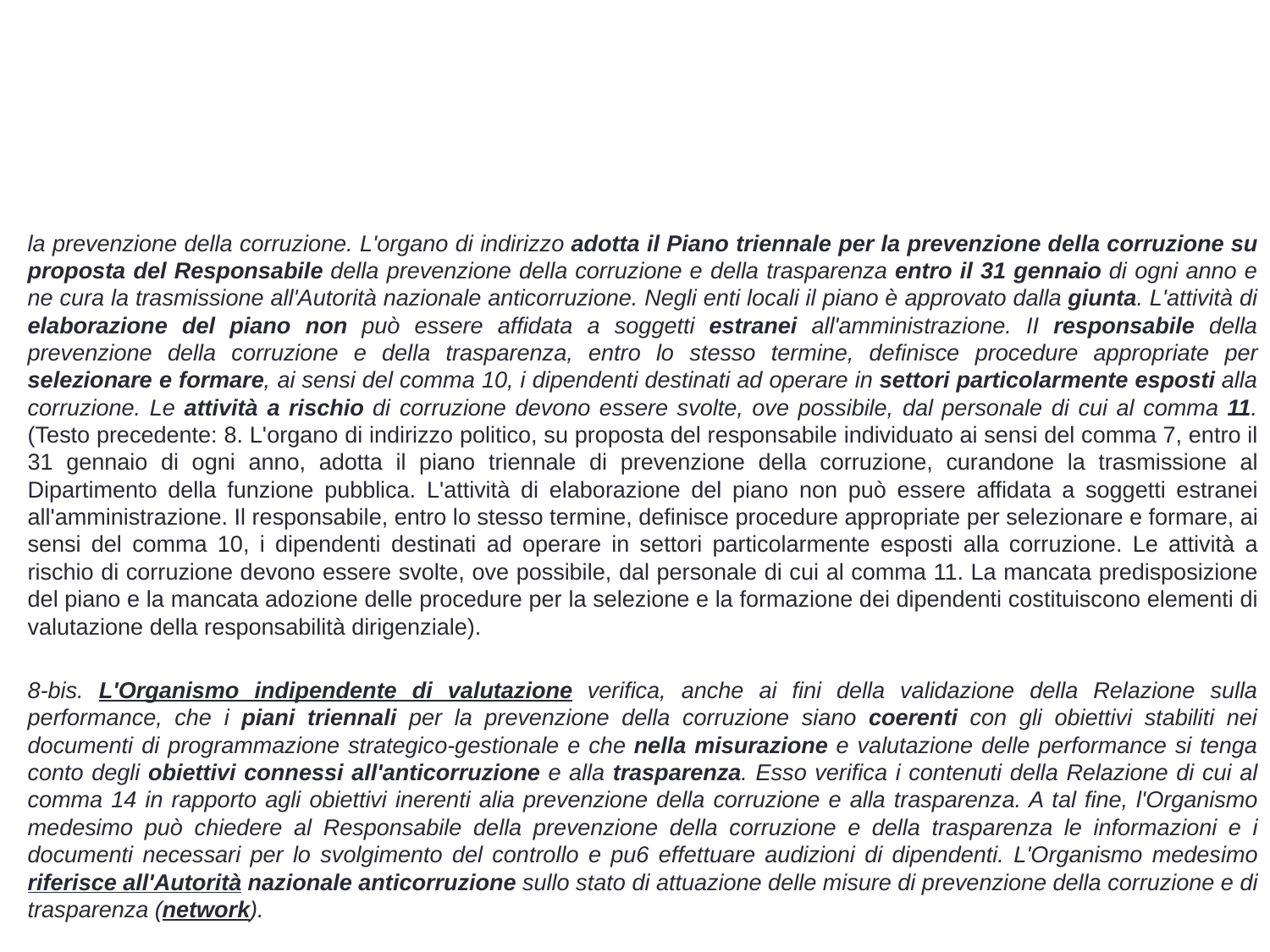

36
#
la prevenzione della corruzione. L'organo di indirizzo adotta il Piano triennale per la prevenzione della corruzione su proposta del Responsabile della prevenzione della corruzione e della trasparenza entro il 31 gennaio di ogni anno e ne cura la trasmissione all'Autorità nazionale anticorruzione. Negli enti locali il piano è approvato dalla giunta. L'attività di elaborazione del piano non può essere affidata a soggetti estranei all'amministrazione. II responsabile della prevenzione della corruzione e della trasparenza, entro lo stesso termine, definisce procedure appropriate per selezionare e formare, ai sensi del comma 10, i dipendenti destinati ad operare in settori particolarmente esposti alla corruzione. Le attività a rischio di corruzione devono essere svolte, ove possibile, dal personale di cui al comma 11. (Testo precedente: 8. L'organo di indirizzo politico, su proposta del responsabile individuato ai sensi del comma 7, entro il 31 gennaio di ogni anno, adotta il piano triennale di prevenzione della corruzione, curandone la trasmissione al Dipartimento della funzione pubblica. L'attività di elaborazione del piano non può essere affidata a soggetti estranei all'amministrazione. Il responsabile, entro lo stesso termine, definisce procedure appropriate per selezionare e formare, ai sensi del comma 10, i dipendenti destinati ad operare in settori particolarmente esposti alla corruzione. Le attività a rischio di corruzione devono essere svolte, ove possibile, dal personale di cui al comma 11. La mancata predisposizione del piano e la mancata adozione delle procedure per la selezione e la formazione dei dipendenti costituiscono elementi di valutazione della responsabilità dirigenziale).

8-bis. L'Organismo indipendente di valutazione verifica, anche ai fini della validazione della Relazione sulla performance, che i piani triennali per la prevenzione della corruzione siano coerenti con gli obiettivi stabiliti nei documenti di programmazione strategico-gestionale e che nella misurazione e valutazione delle performance si tenga conto degli obiettivi connessi all'anticorruzione e alla trasparenza. Esso verifica i contenuti della Relazione di cui al comma 14 in rapporto agli obiettivi inerenti alia prevenzione della corruzione e alla trasparenza. A tal fine, l'Organismo medesimo può chiedere al Responsabile della prevenzione della corruzione e della trasparenza le informazioni e i documenti necessari per lo svolgimento del controllo e pu6 effettuare audizioni di dipendenti. L'Organismo medesimo riferisce all'Autorità nazionale anticorruzione sullo stato di attuazione delle misure di prevenzione della corruzione e di trasparenza (network).